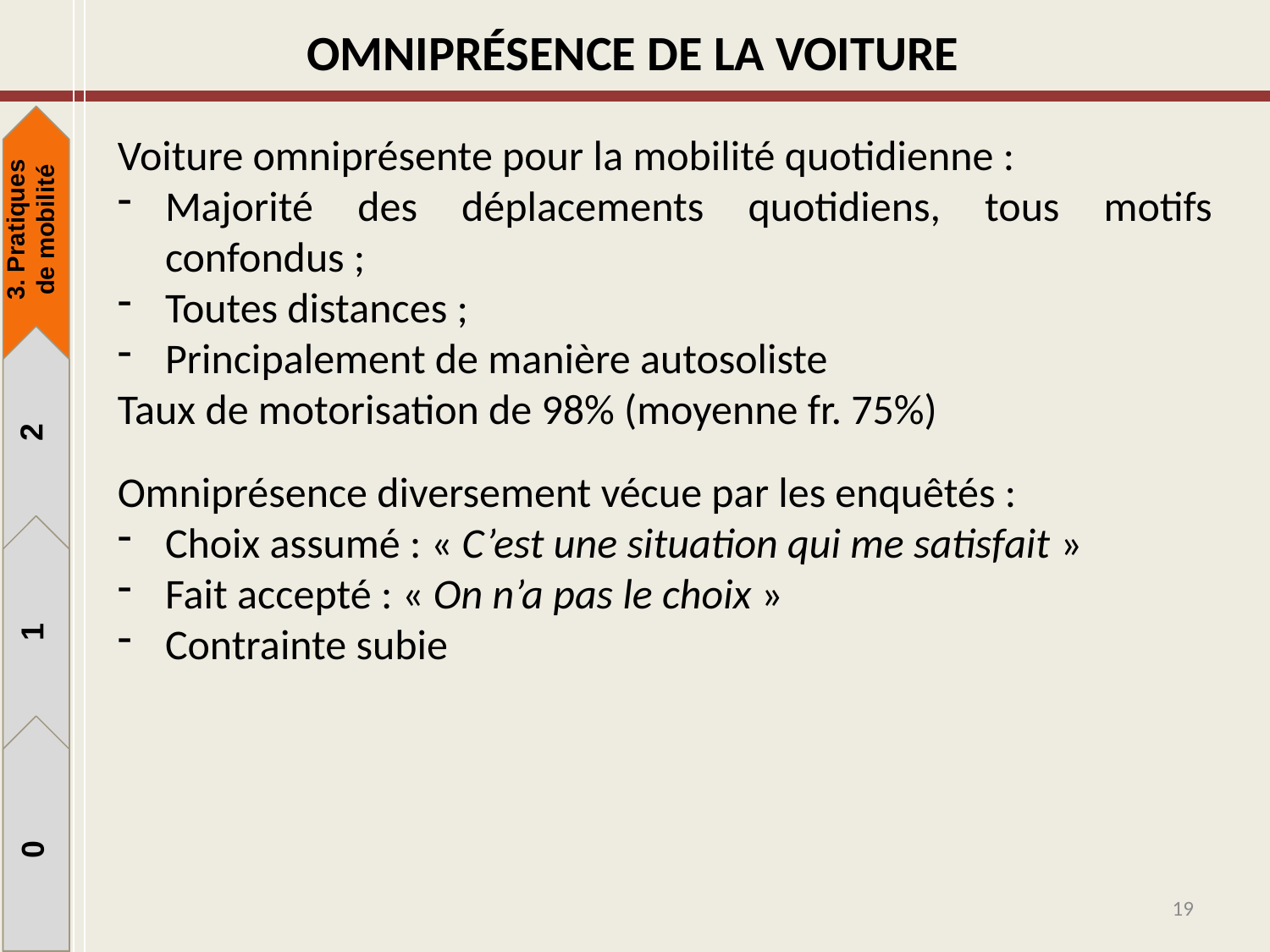

Omniprésence de la voiture
Voiture omniprésente pour la mobilité quotidienne :
Majorité des déplacements quotidiens, tous motifs confondus ;
Toutes distances ;
Principalement de manière autosoliste
Taux de motorisation de 98% (moyenne fr. 75%)
3. Pratiques de mobilité
2
Omniprésence diversement vécue par les enquêtés :
Choix assumé : « C’est une situation qui me satisfait »
Fait accepté : « On n’a pas le choix »
Contrainte subie

1

1

0
19